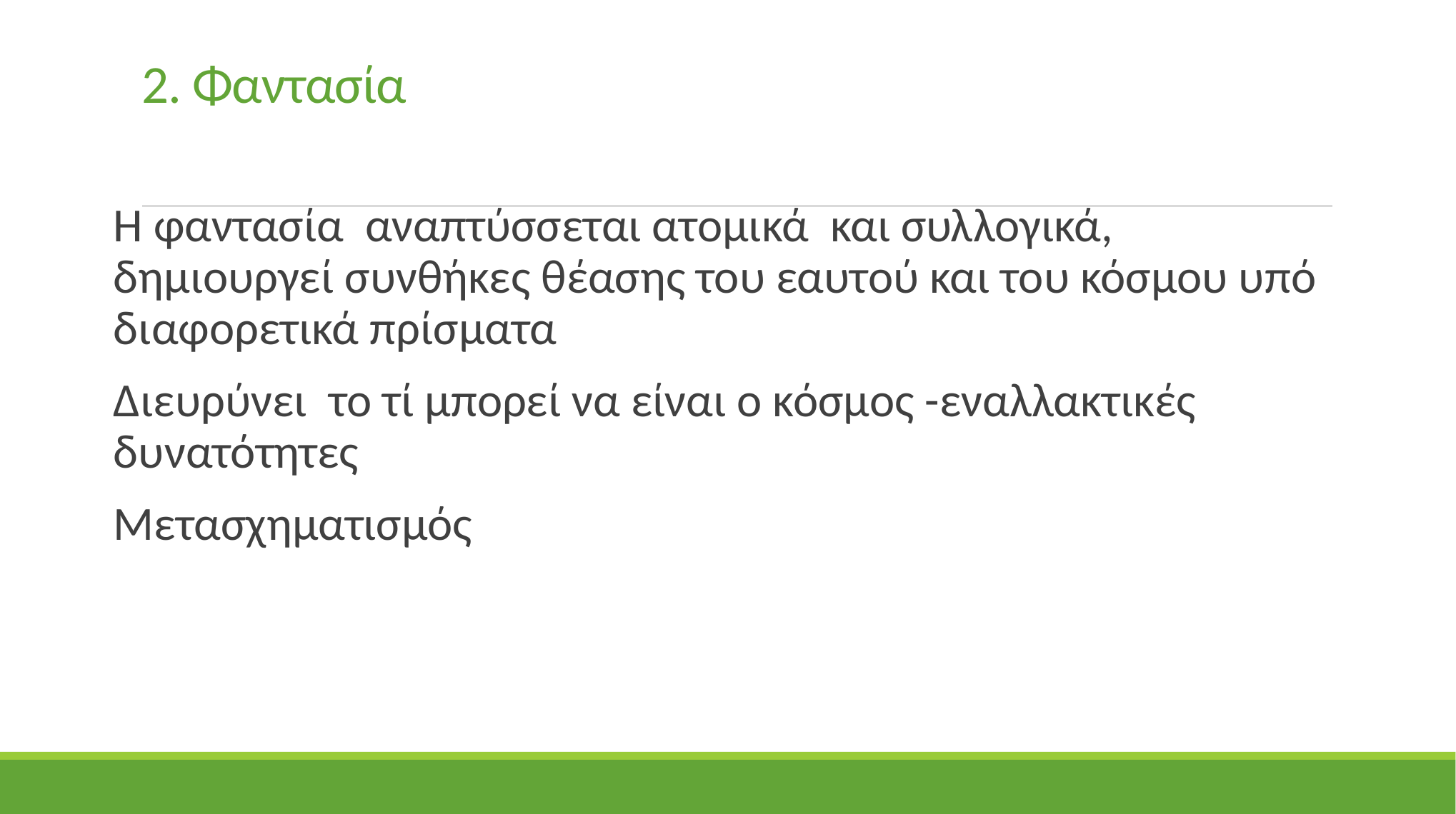

# 2. Φαντασία
Η φαντασία  αναπτύσσεται ατομικά  και συλλογικά,  δημιουργεί συνθήκες θέασης του εαυτού και του κόσμου υπό διαφορετικά πρίσματα
Διευρύνει  το τί μπορεί να είναι ο κόσμος -εναλλακτικές δυνατότητες
Μετασχηματισμός